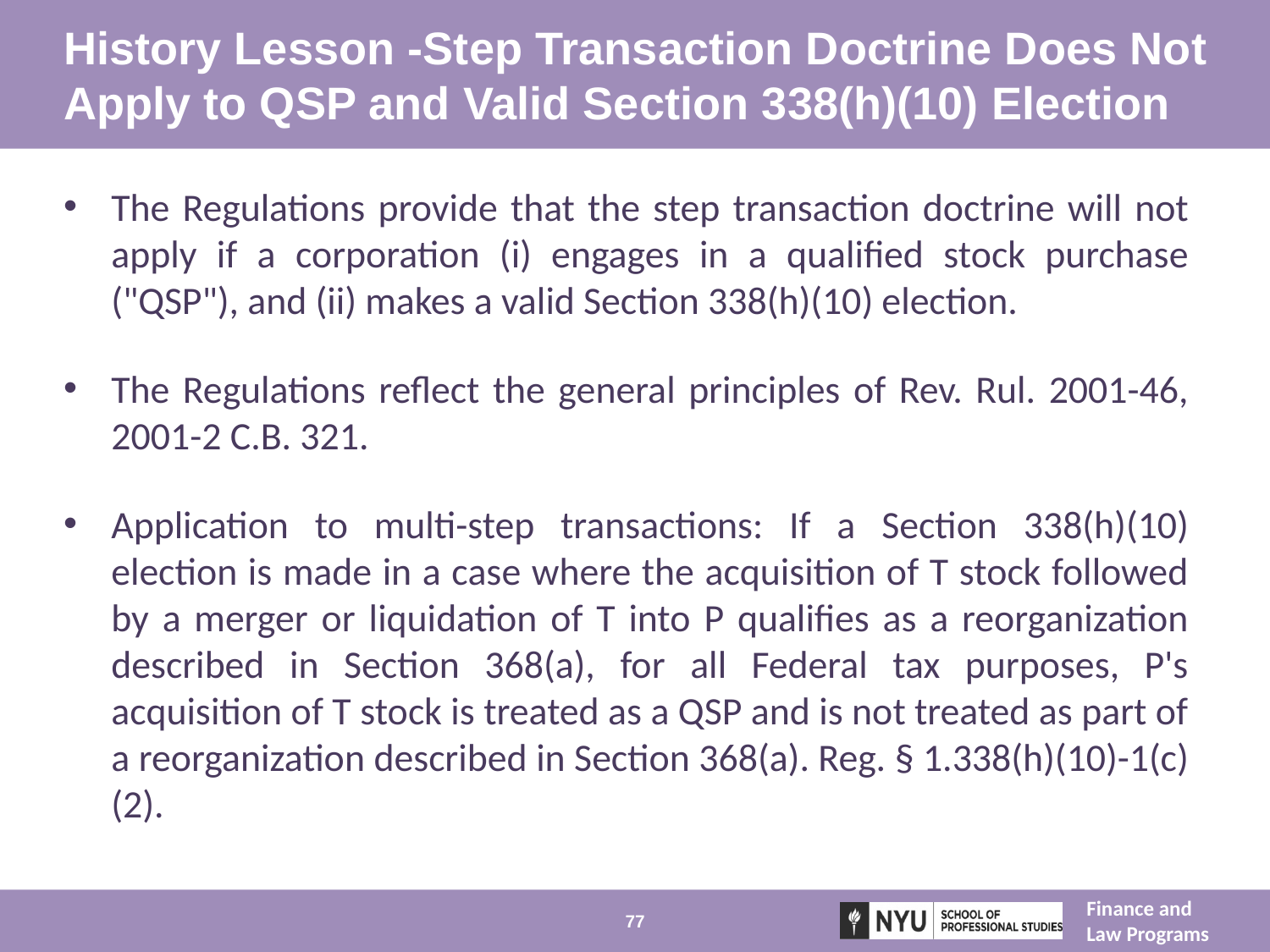

# History Lesson -Step Transaction Doctrine Does Not Apply to QSP and Valid Section 338(h)(10) Election
The Regulations provide that the step transaction doctrine will not apply if a corporation (i) engages in a qualified stock purchase ("QSP"), and (ii) makes a valid Section 338(h)(10) election.
The Regulations reflect the general principles of Rev. Rul. 2001-46, 2001-2 C.B. 321.
Application to multi-step transactions: If a Section 338(h)(10) election is made in a case where the acquisition of T stock followed by a merger or liquidation of T into P qualifies as a reorganization described in Section 368(a), for all Federal tax purposes, P's acquisition of T stock is treated as a QSP and is not treated as part of a reorganization described in Section 368(a). Reg. § 1.338(h)(10)-1(c)(2).
77